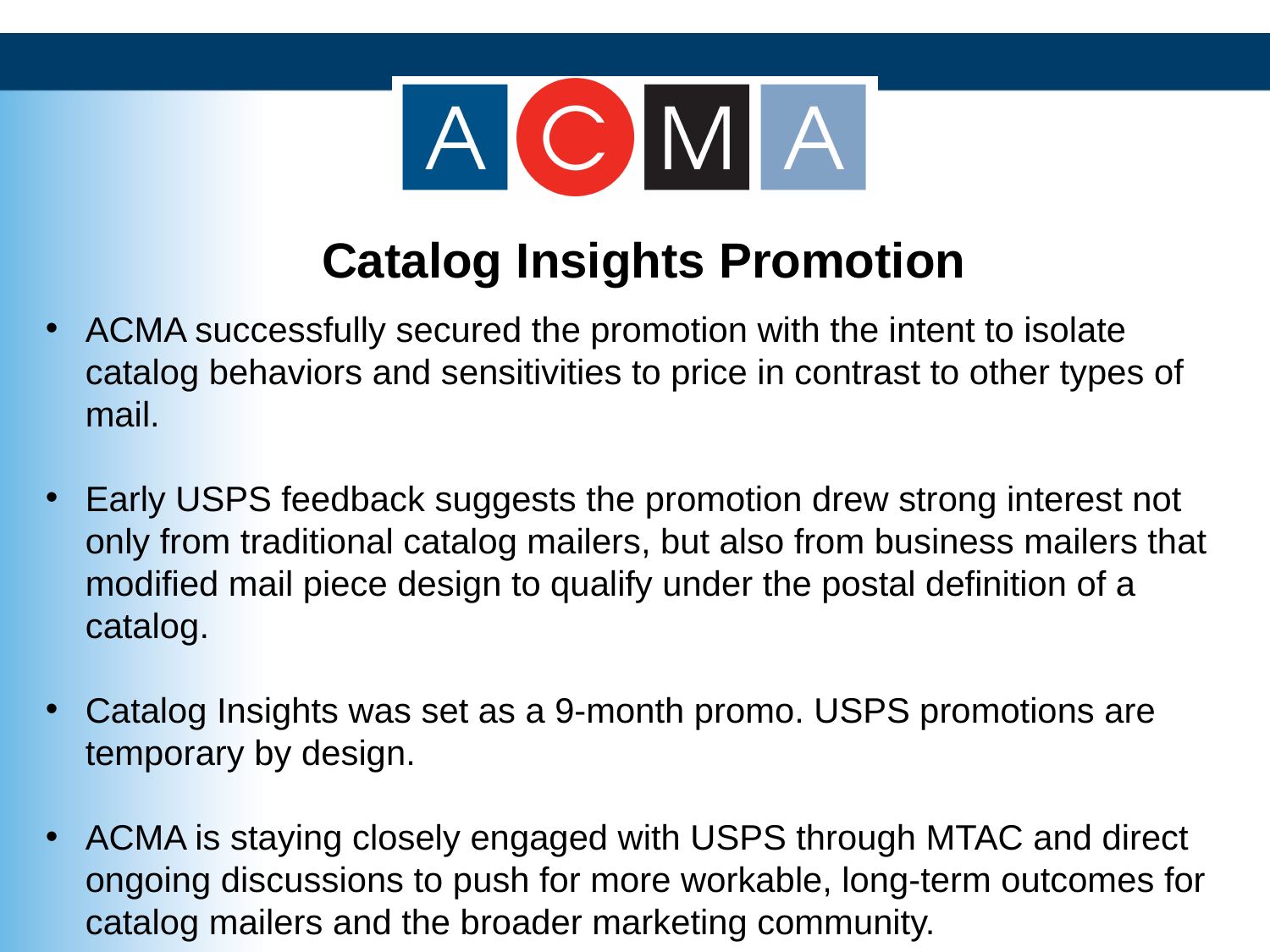

Catalog Insights Promotion

ACMA successfully secured the promotion with the intent to isolate catalog behaviors and sensitivities to price in contrast to other types of mail.

Early USPS feedback suggests the promotion drew strong interest not only from traditional catalog mailers, but also from business mailers that modified mail piece design to qualify under the postal definition of a catalog.

Catalog Insights was set as a 9-month promo. USPS promotions are temporary by design.
ACMA is staying closely engaged with USPS through MTAC and direct ongoing discussions to push for more workable, long-term outcomes for catalog mailers and the broader marketing community.